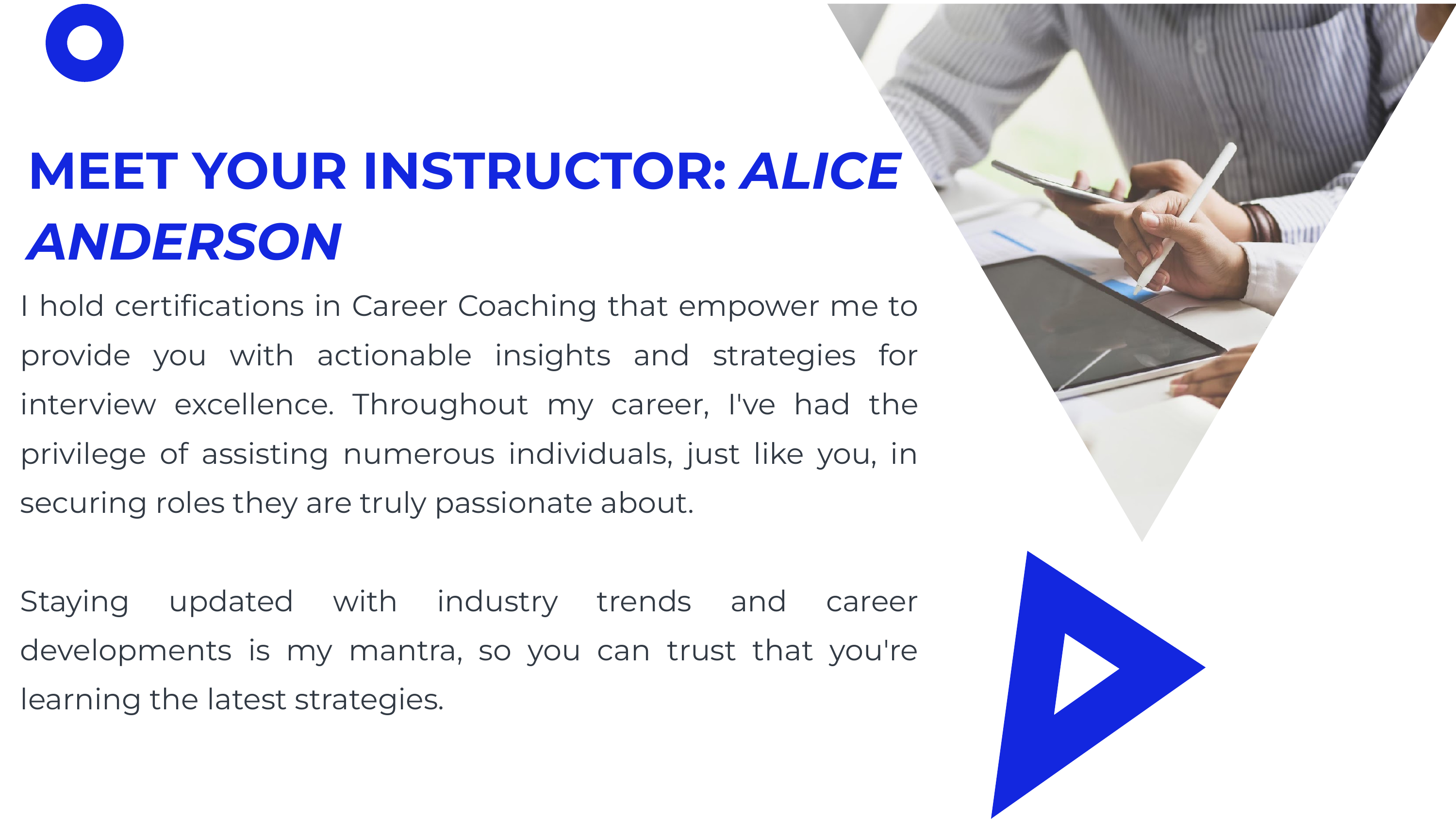

MEET YOUR INSTRUCTOR: ALICE ANDERSON
I hold certifications in Career Coaching that empower me to provide you with actionable insights and strategies for interview excellence. Throughout my career, I've had the privilege of assisting numerous individuals, just like you, in securing roles they are truly passionate about.

Staying updated with industry trends and career developments is my mantra, so you can trust that you're learning the latest strategies.